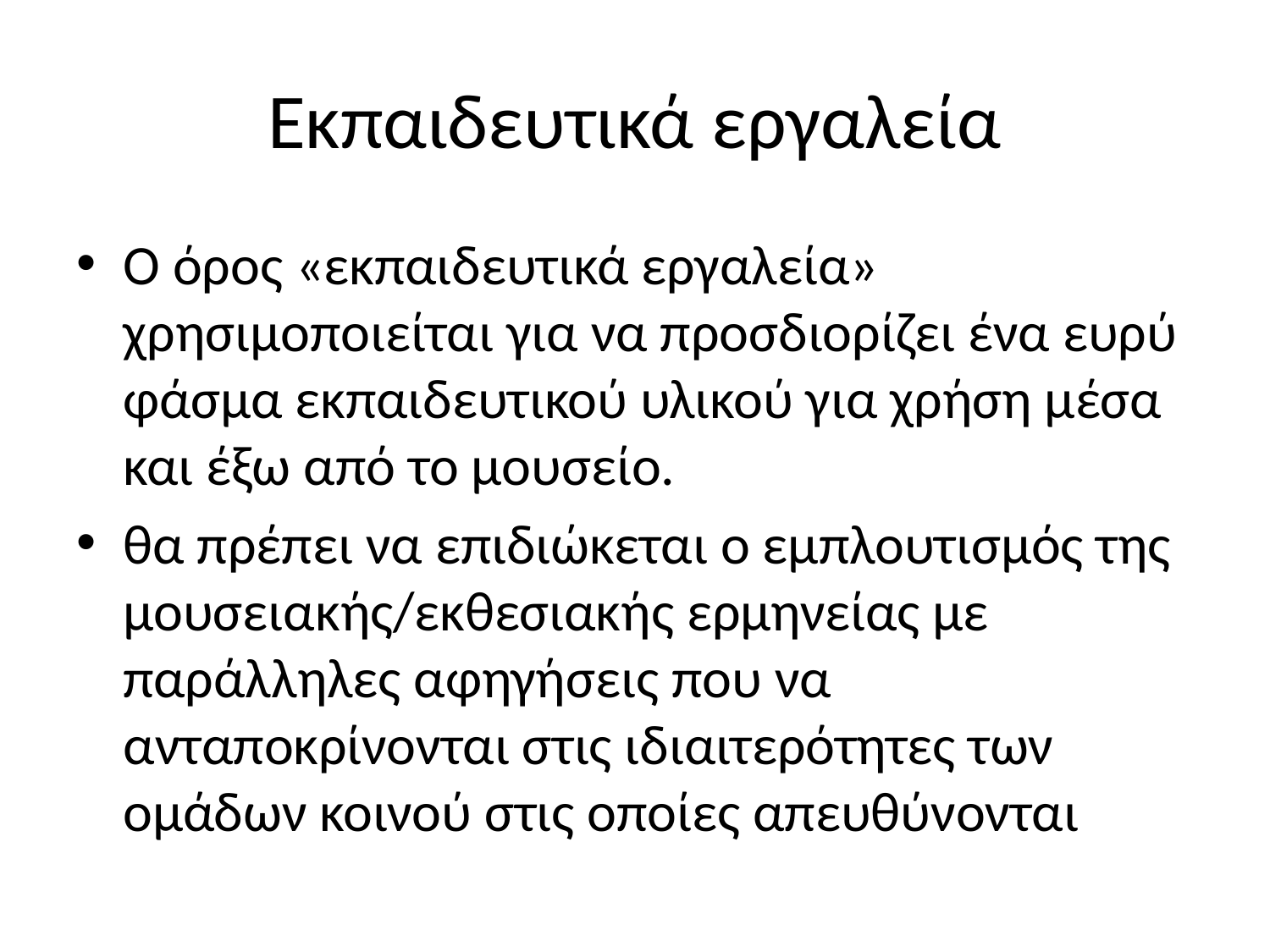

# Εκπαιδευτικά εργαλεία
Ο όρος «εκπαιδευτικά εργαλεία» χρησιμοποιείται για να προσδιορίζει ένα ευρύ φάσμα εκπαιδευτικού υλικού για χρήση μέσα και έξω από το μουσείο.
θα πρέπει να επιδιώκεται ο εμπλουτισμός της μουσειακής/εκθεσιακής ερμηνείας με παράλληλες αφηγήσεις που να ανταποκρίνονται στις ιδιαιτερότητες των ομάδων κοινού στις οποίες απευθύνονται